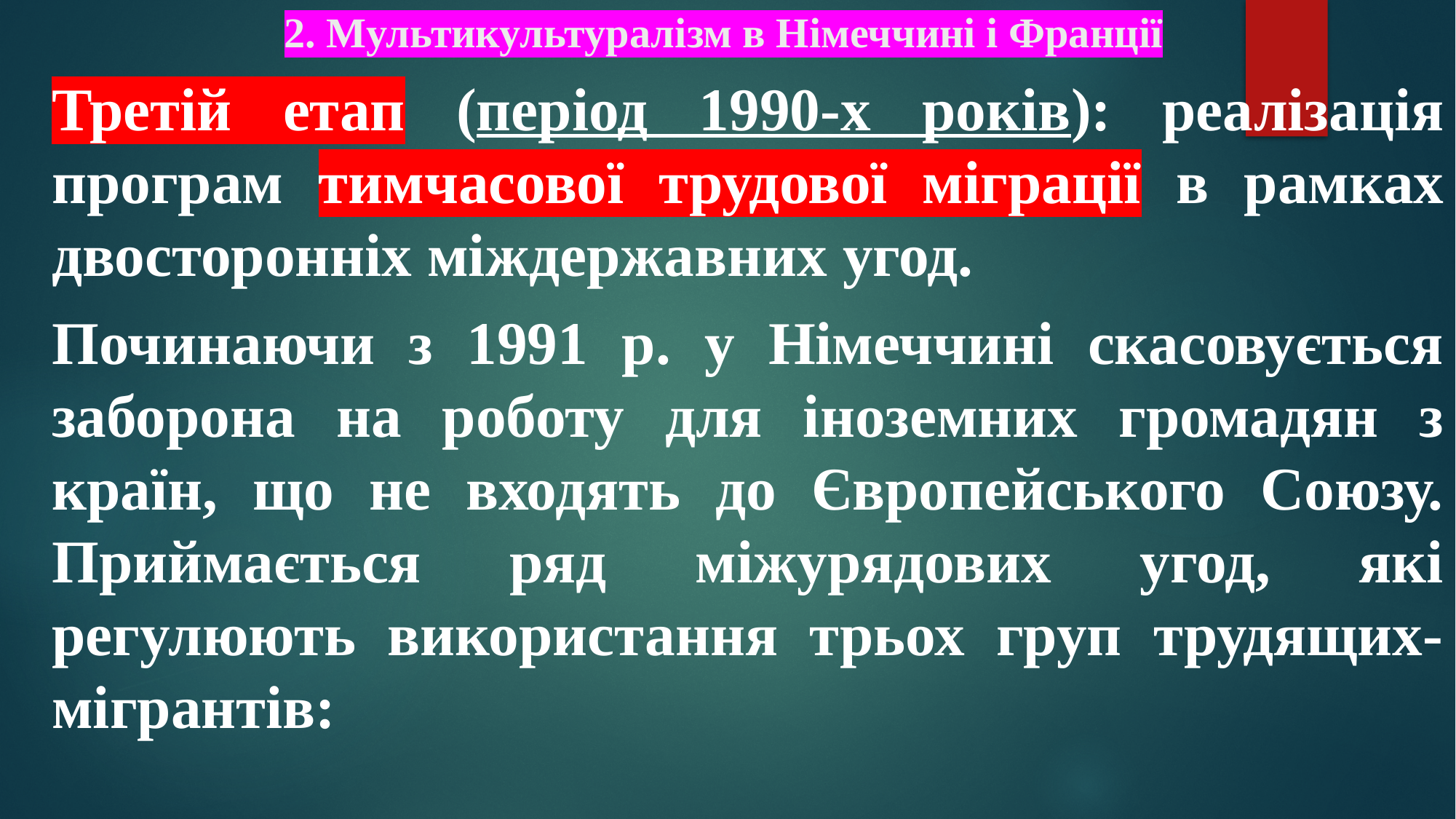

# 2. Мультикультуралізм в Німеччині і Франції
Третій етап (період 1990-х років): реалізація програм тимчасової трудової міграції в рамках двосторонніх міждержавних угод.
Починаючи з 1991 р. у Німеччині скасовується заборона на роботу для іноземних громадян з країн, що не входять до Європейського Союзу. Приймається ряд міжурядових угод, які регулюють використання трьох груп трудящих-мігрантів: